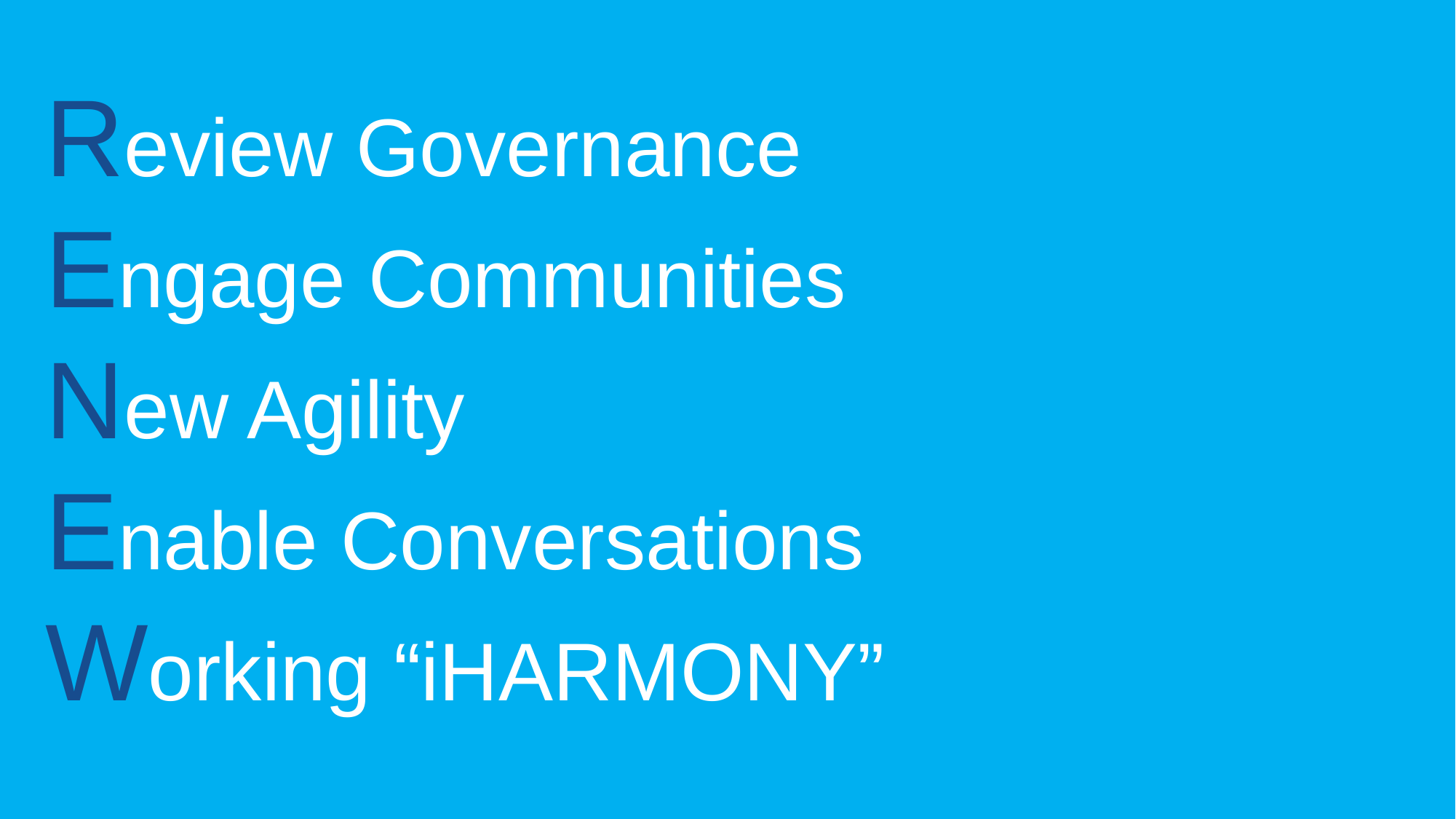

Review Governance
Engage Communities
New Agility
Enable Conversations
Working “iHARMONY”